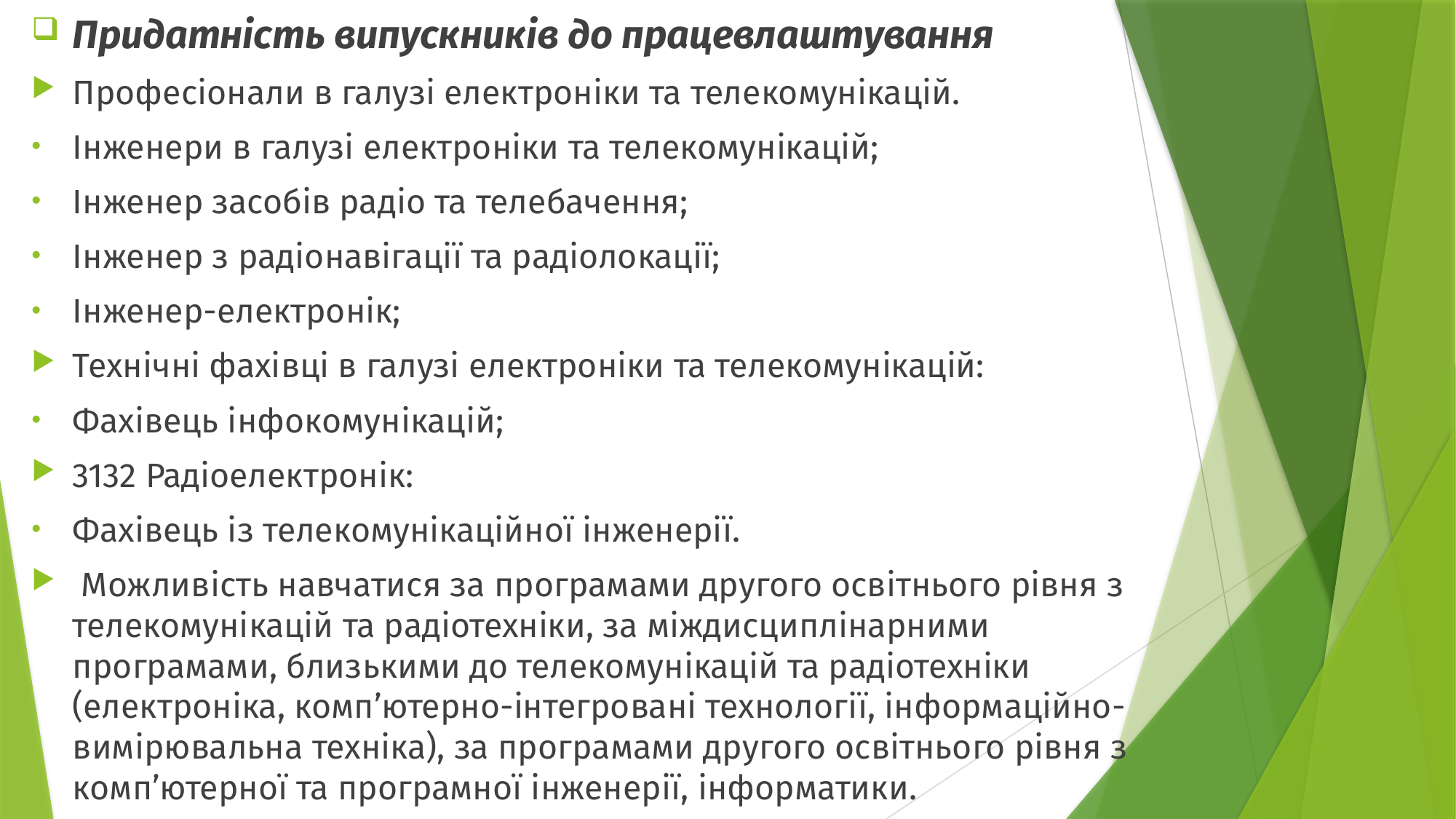

Придатність випускників до працевлаштування
Професіонали в галузі електроніки та телекомунікацій.
Інженери в галузі електроніки та телекомунікацій;
Інженер засобів радіо та телебачення;
Інженер з радіонавігації та радіолокації;
Інженер-електронік;
Технічні фахівці в галузі електроніки та телекомунікацій:
Фахівець інфокомунікацій;
3132 Радіоелектронік:
Фахівець із телекомунікаційної інженерії.
 Можливість навчатися за програмами другого освітнього рівня з телекомунікацій та радіотехніки, за міждисциплінарними програмами, близькими до телекомунікацій та радіотехніки (електроніка, комп’ютерно-інтегровані технології, інформаційно-вимірювальна техніка), за програмами другого освітнього рівня з комп’ютерної та програмної інженерії, інформатики.